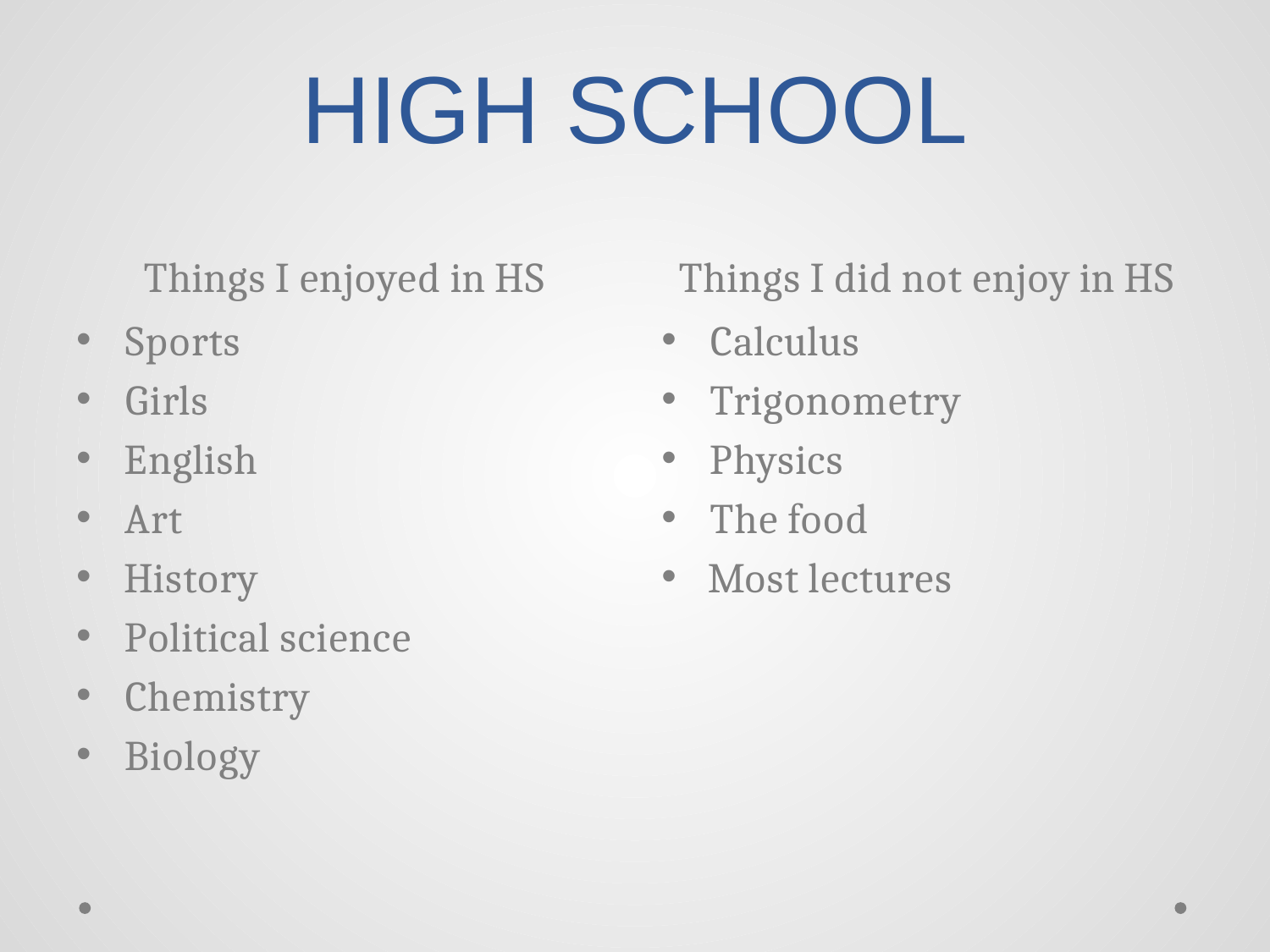

# HIGH SCHOOL
Things I enjoyed in HS
Things I did not enjoy in HS
Sports
Girls
English
Art
History
Political science
Chemistry
Biology

Calculus
Trigonometry
Physics
The food
Most lectures